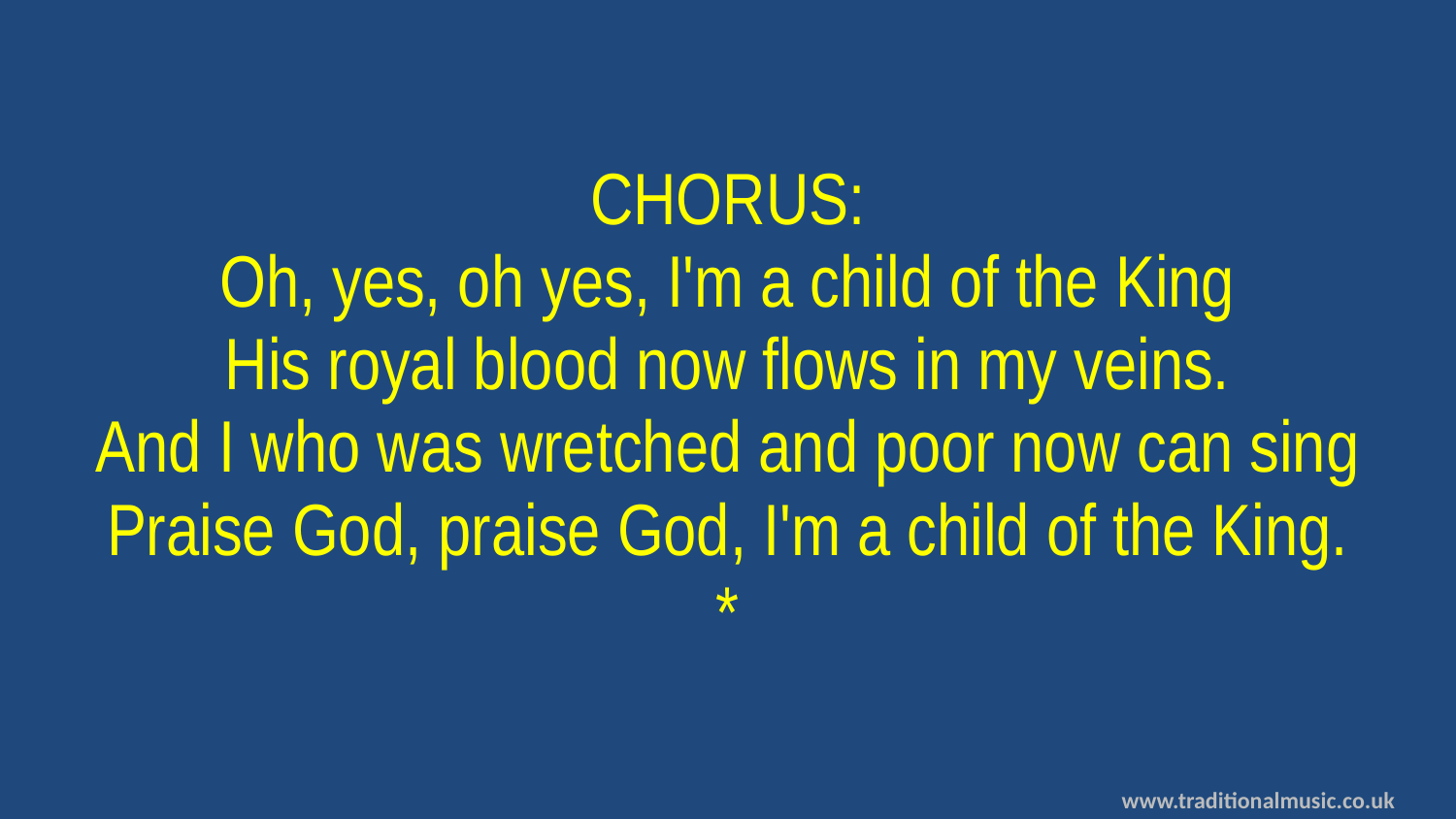

CHORUS:
Oh, yes, oh yes, I'm a child of the King
His royal blood now flows in my veins.
And I who was wretched and poor now can sing
Praise God, praise God, I'm a child of the King.
*